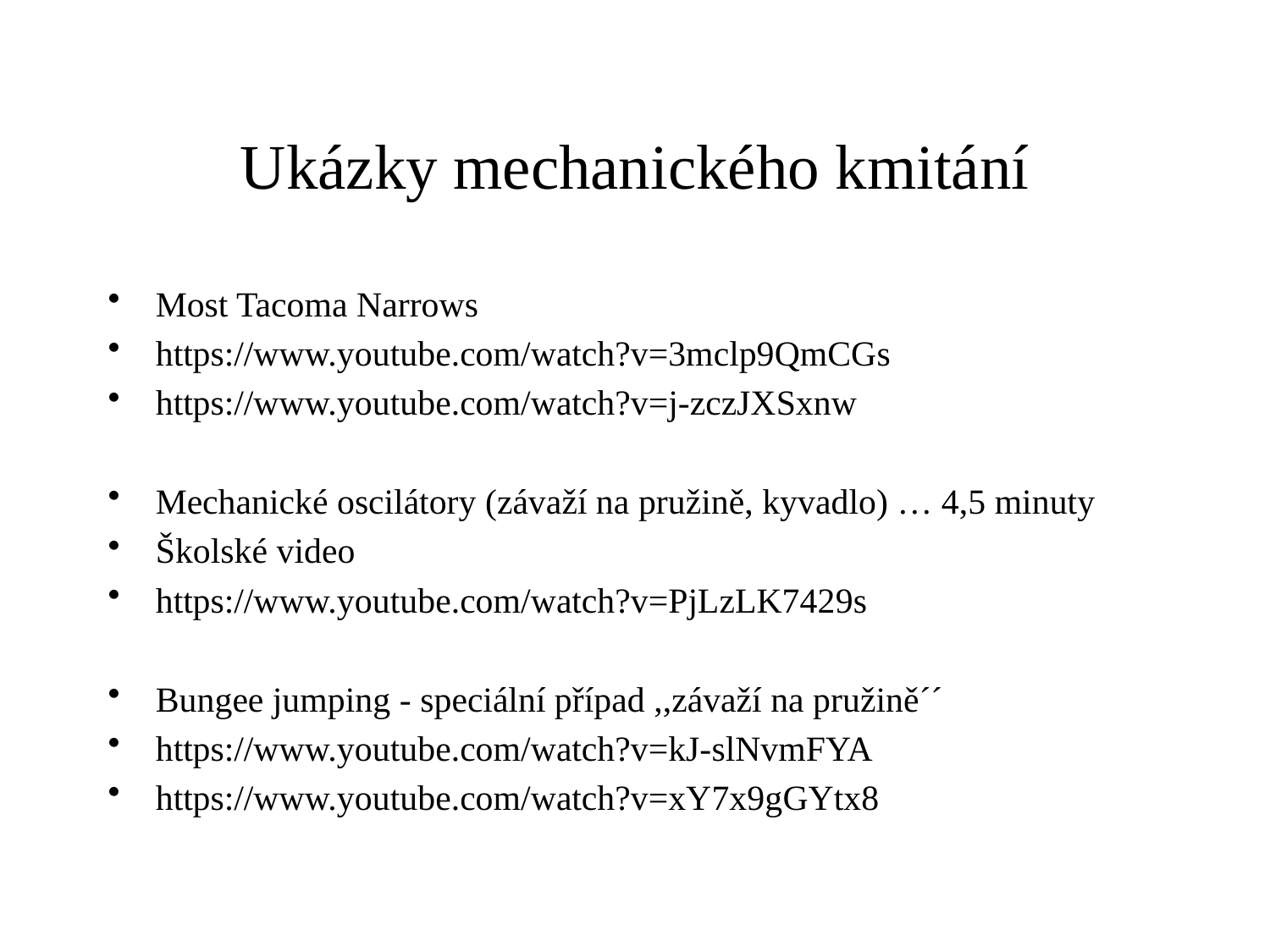

Ukázky mechanického kmitání
Most Tacoma Narrows
https://www.youtube.com/watch?v=3mclp9QmCGs
https://www.youtube.com/watch?v=j-zczJXSxnw

Mechanické oscilátory (závaží na pružině, kyvadlo) … 4,5 minuty
Školské video
https://www.youtube.com/watch?v=PjLzLK7429s

Bungee jumping - speciální případ ,,závaží na pružině´´
https://www.youtube.com/watch?v=kJ-slNvmFYA
https://www.youtube.com/watch?v=xY7x9gGYtx8